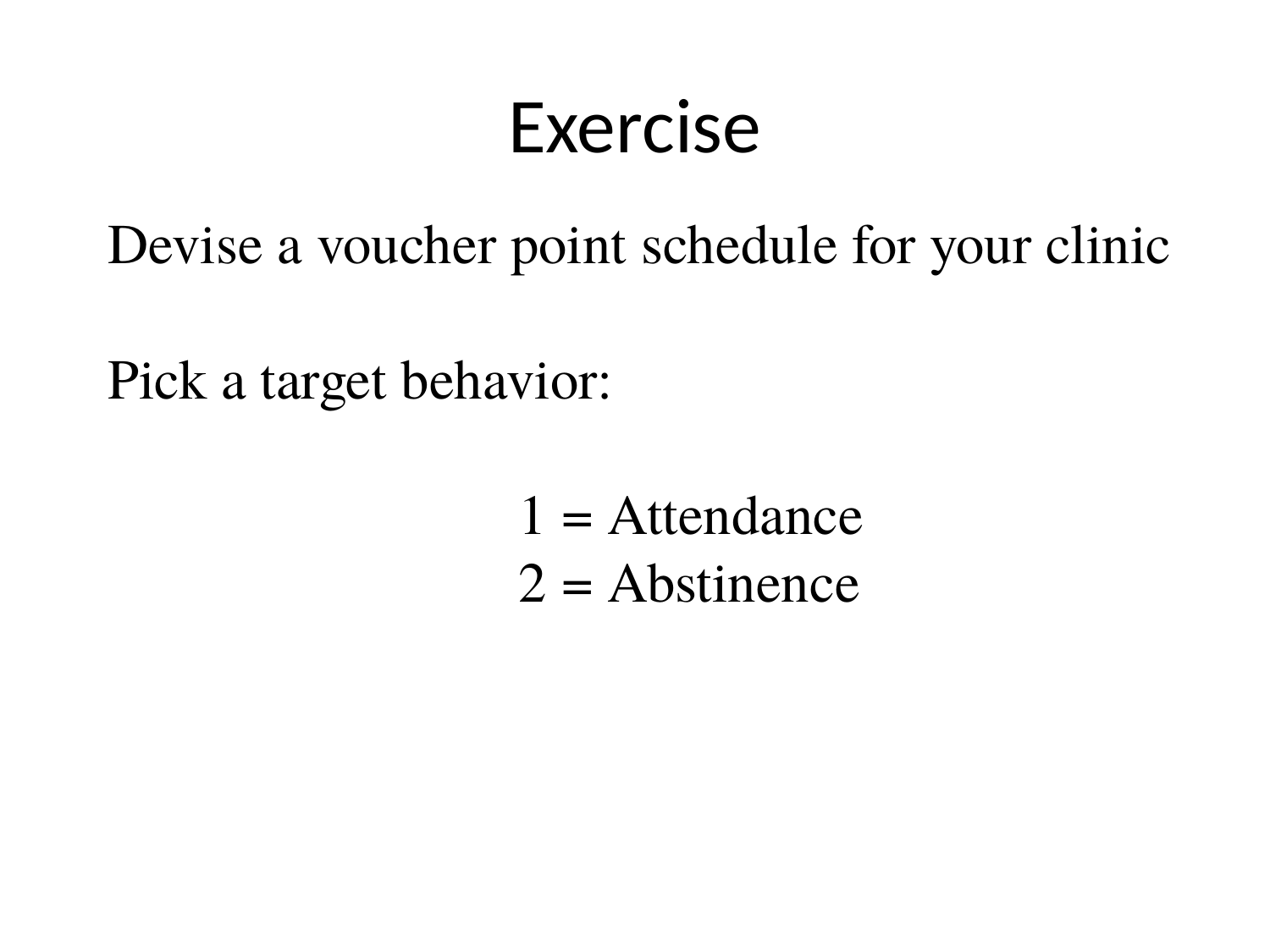

# Exercise
Devise a voucher point schedule for your clinic

Pick a target behavior:

                             1 = Attendance
                             2 = Abstinence